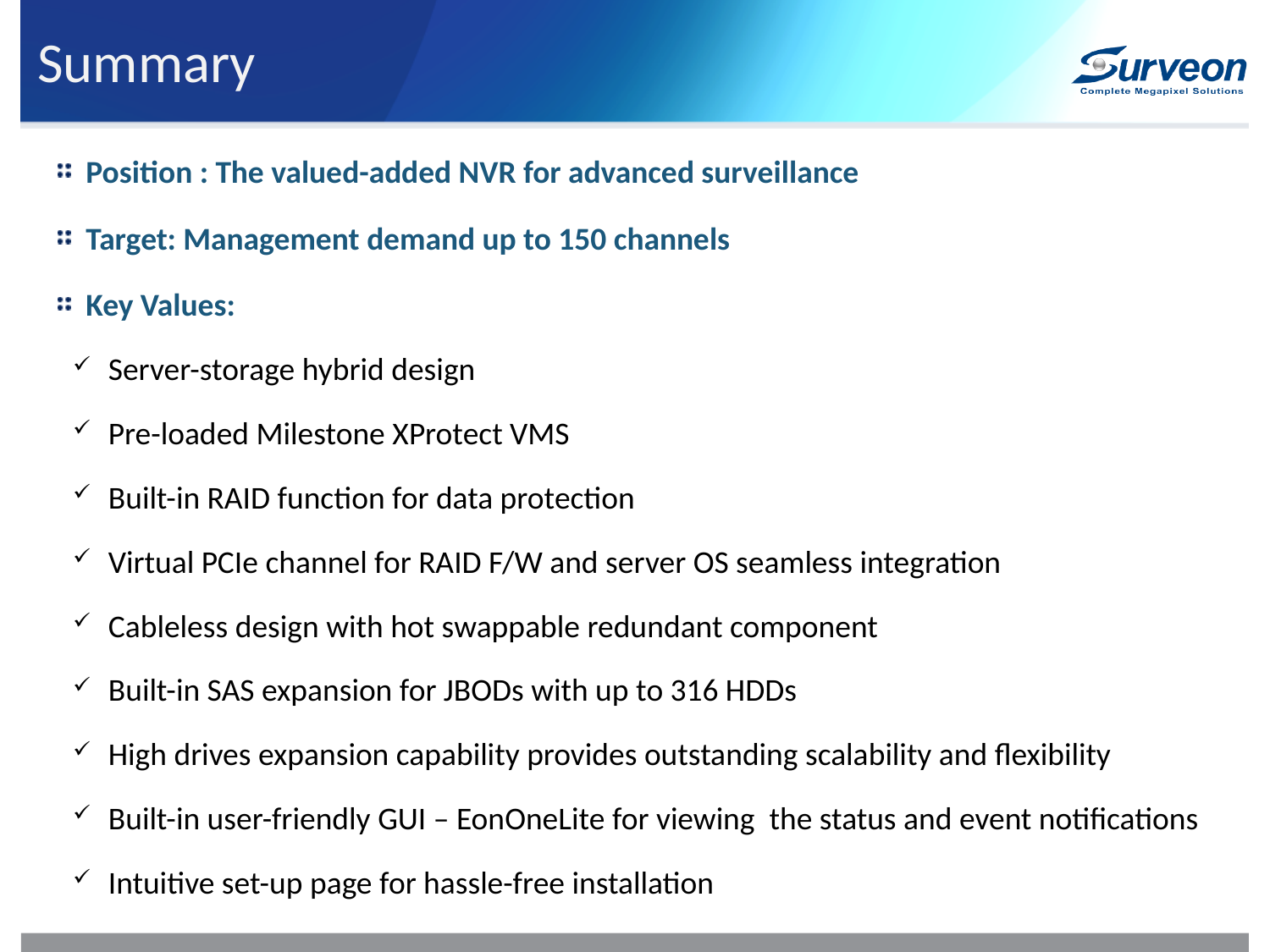

# Summary
Position : The valued-added NVR for advanced surveillance
Target: Management demand up to 150 channels
Key Values:
Server-storage hybrid design
Pre-loaded Milestone XProtect VMS
Built-in RAID function for data protection
Virtual PCIe channel for RAID F/W and server OS seamless integration
Cableless design with hot swappable redundant component
Built-in SAS expansion for JBODs with up to 316 HDDs
High drives expansion capability provides outstanding scalability and flexibility
Built-in user-friendly GUI – EonOneLite for viewing  the status and event notifications
Intuitive set-up page for hassle-free installation